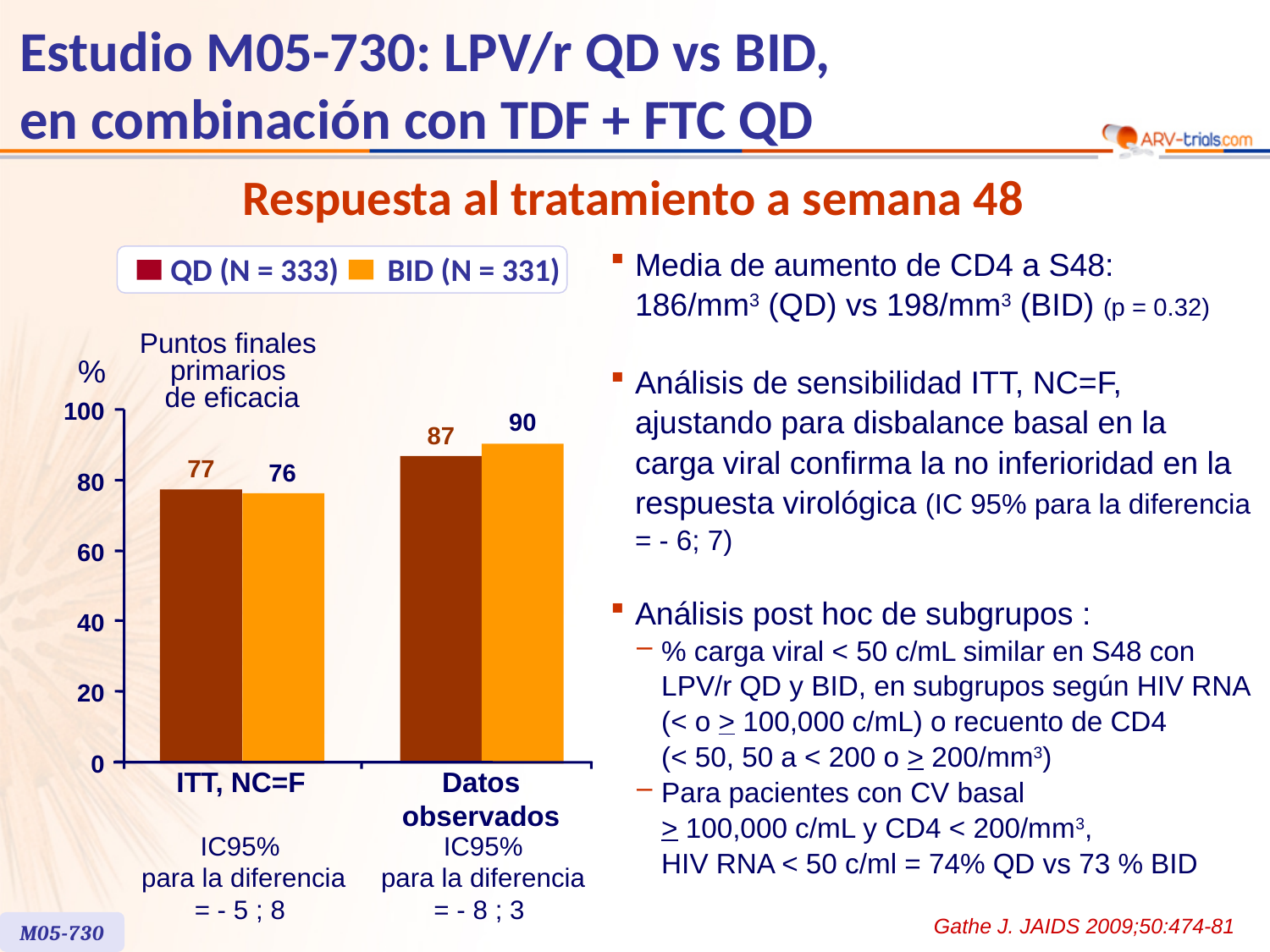

Estudio M05-730: LPV/r QD vs BID,
en combinación con TDF + FTC QD
Respuesta al tratamiento a semana 48
Media de aumento de CD4 a S48:
186/mm3 (QD) vs 198/mm3 (BID) (p = 0.32)
Análisis de sensibilidad ITT, NC=F,  ajustando para disbalance basal en la carga viral confirma la no inferioridad en la respuesta virológica (IC 95% para la diferencia = - 6; 7)
Análisis post hoc de subgrupos :
% carga viral < 50 c/mL similar en S48 con LPV/r QD y BID, en subgrupos según HIV RNA (< o > 100,000 c/mL) o recuento de CD4
(< 50, 50 a < 200 o > 200/mm3)
Para pacientes con CV basal
> 100,000 c/mL y CD4 < 200/mm3,
HIV RNA < 50 c/ml = 74% QD vs 73 % BID
QD (N = 333)
BID (N = 331)

Puntos finales
primarios
de eficacia
%
100
90

87

77

76
80

60

40

20

0
ITT, NC=F
Datos observados

IC95%
para la diferencia
= - 5 ; 8
IC95%
para la diferencia
= - 8 ; 3
Gathe J. JAIDS 2009;50:474-81

M05-730